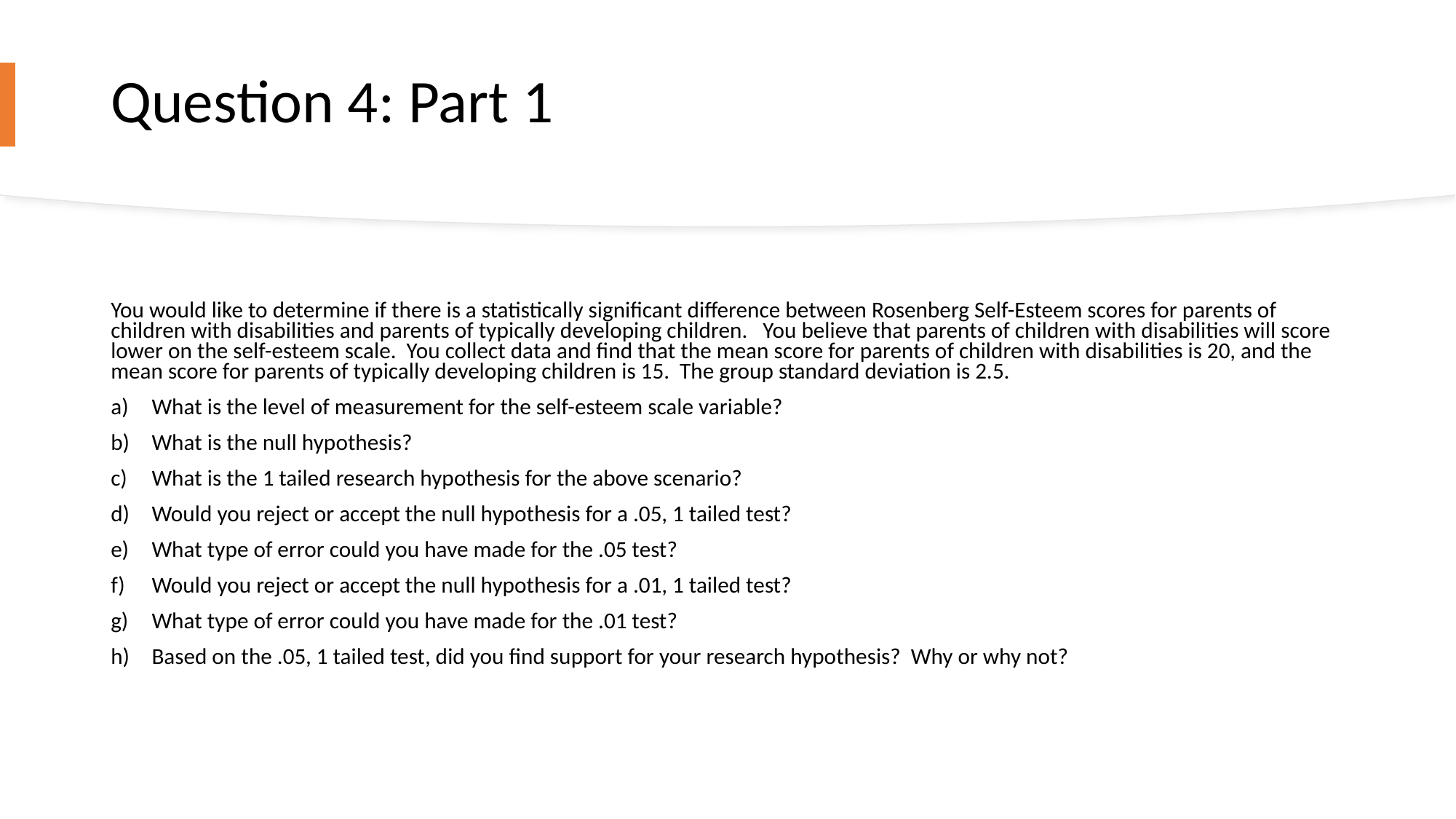

Question 4: Part 1

You would like to determine if there is a statistically significant difference between Rosenberg Self-Esteem scores for parents of children with disabilities and parents of typically developing children.   You believe that parents of children with disabilities will score lower on the self-esteem scale.  You collect data and find that the mean score for parents of children with disabilities is 20, and the mean score for parents of typically developing children is 15.  The group standard deviation is 2.5.
What is the level of measurement for the self-esteem scale variable?
What is the null hypothesis?
What is the 1 tailed research hypothesis for the above scenario?
Would you reject or accept the null hypothesis for a .05, 1 tailed test?
What type of error could you have made for the .05 test?
Would you reject or accept the null hypothesis for a .01, 1 tailed test?
What type of error could you have made for the .01 test?
Based on the .05, 1 tailed test, did you find support for your research hypothesis?  Why or why not?